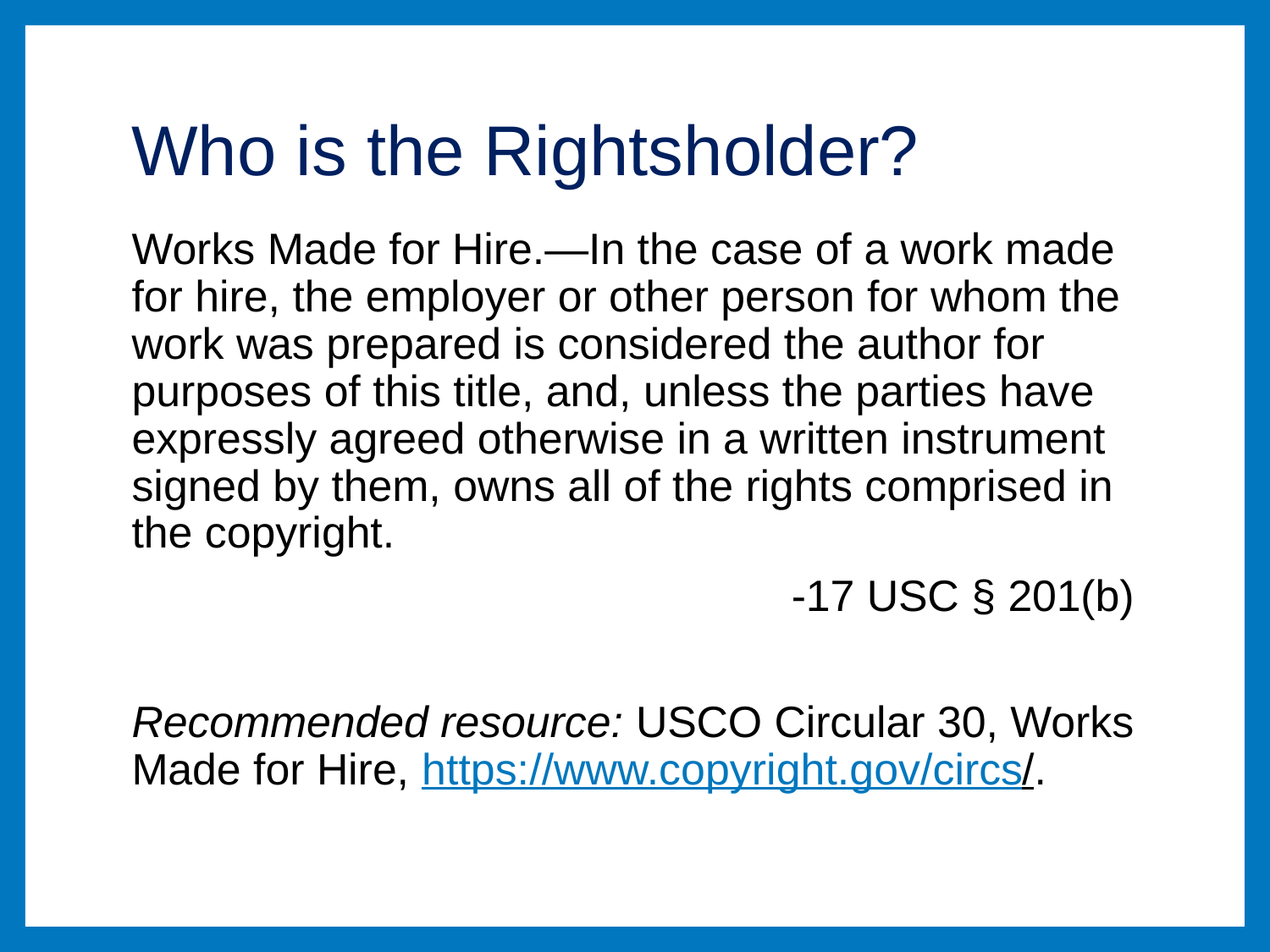

# Who is the Rightsholder?
Works Made for Hire.—In the case of a work made for hire, the employer or other person for whom the work was prepared is considered the author for purposes of this title, and, unless the parties have expressly agreed otherwise in a written instrument signed by them, owns all of the rights comprised in the copyright.
-17 USC § 201(b)

Recommended resource: USCO Circular 30, Works Made for Hire, https://www.copyright.gov/circs/.